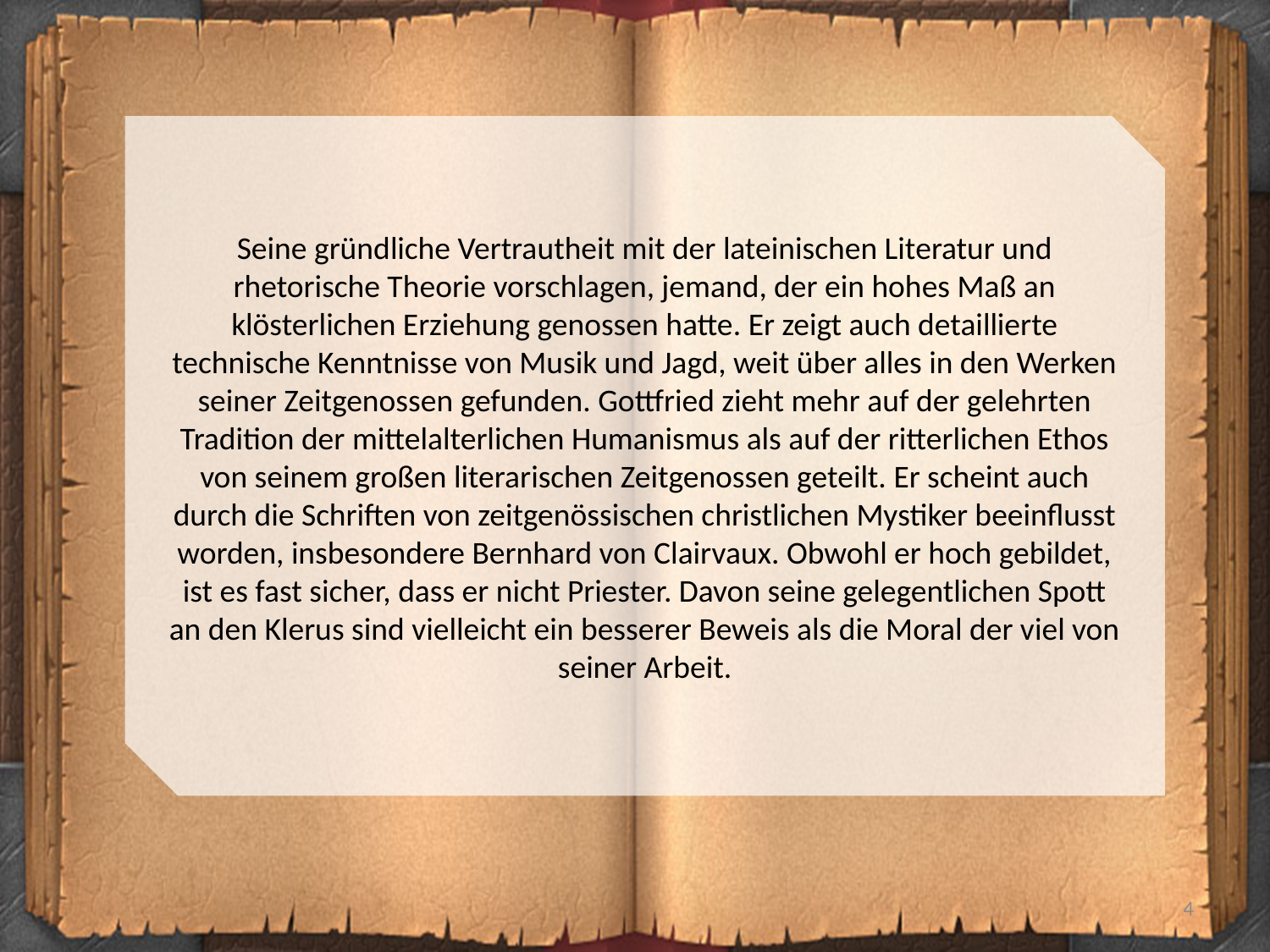

Seine gründliche Vertrautheit mit der lateinischen Literatur und rhetorische Theorie vorschlagen, jemand, der ein hohes Maß an klösterlichen Erziehung genossen hatte. Er zeigt auch detaillierte technische Kenntnisse von Musik und Jagd, weit über alles in den Werken seiner Zeitgenossen gefunden. Gottfried zieht mehr auf der gelehrten Tradition der mittelalterlichen Humanismus als auf der ritterlichen Ethos von seinem großen literarischen Zeitgenossen geteilt. Er scheint auch durch die Schriften von zeitgenössischen christlichen Mystiker beeinflusst worden, insbesondere Bernhard von Clairvaux. Obwohl er hoch gebildet, ist es fast sicher, dass er nicht Priester. Davon seine gelegentlichen Spott an den Klerus sind vielleicht ein besserer Beweis als die Moral der viel von seiner Arbeit.
4